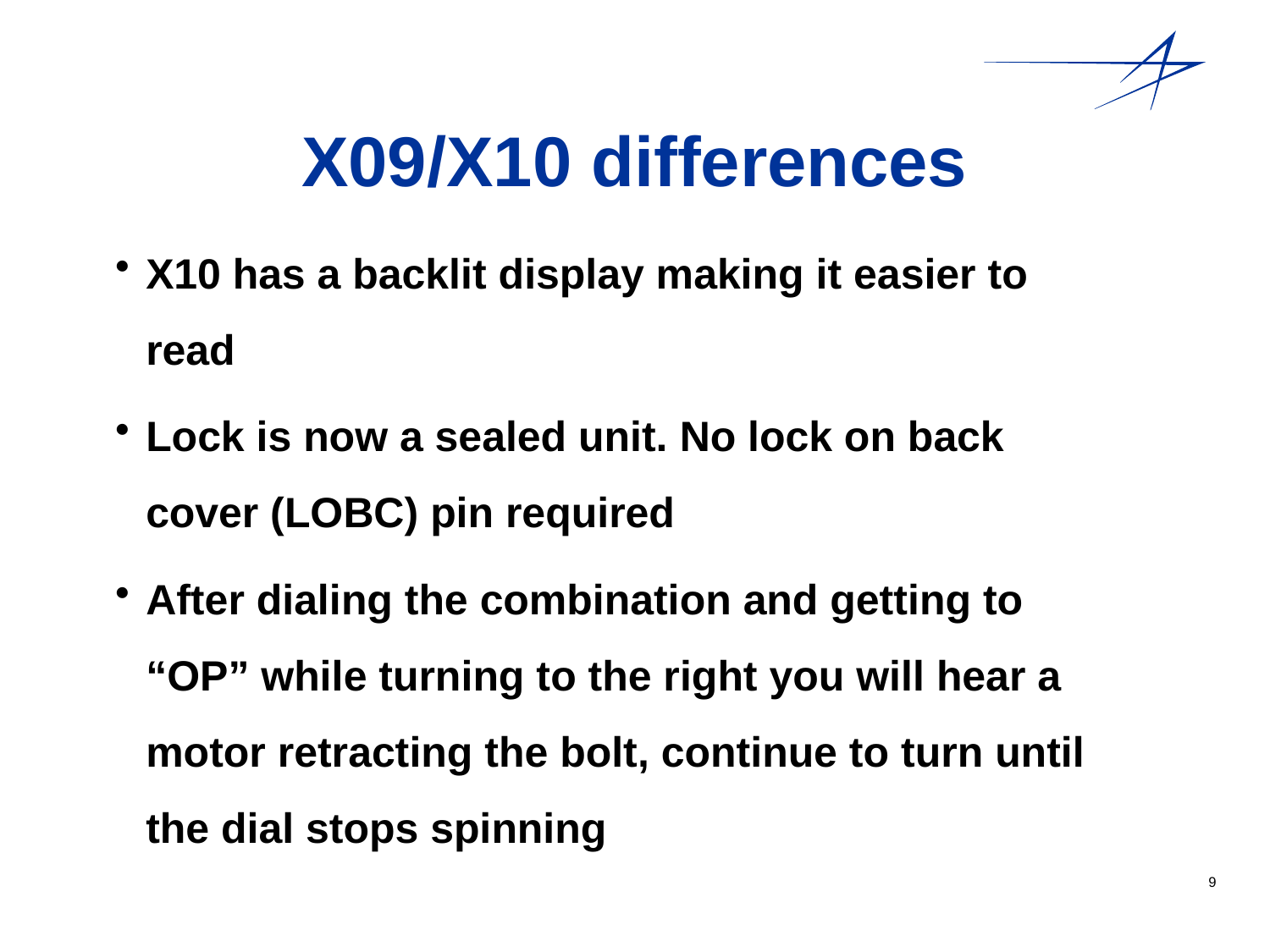

# X09/X10 differences
X10 has a backlit display making it easier to read
Lock is now a sealed unit. No lock on back cover (LOBC) pin required
After dialing the combination and getting to “OP” while turning to the right you will hear a motor retracting the bolt, continue to turn until the dial stops spinning